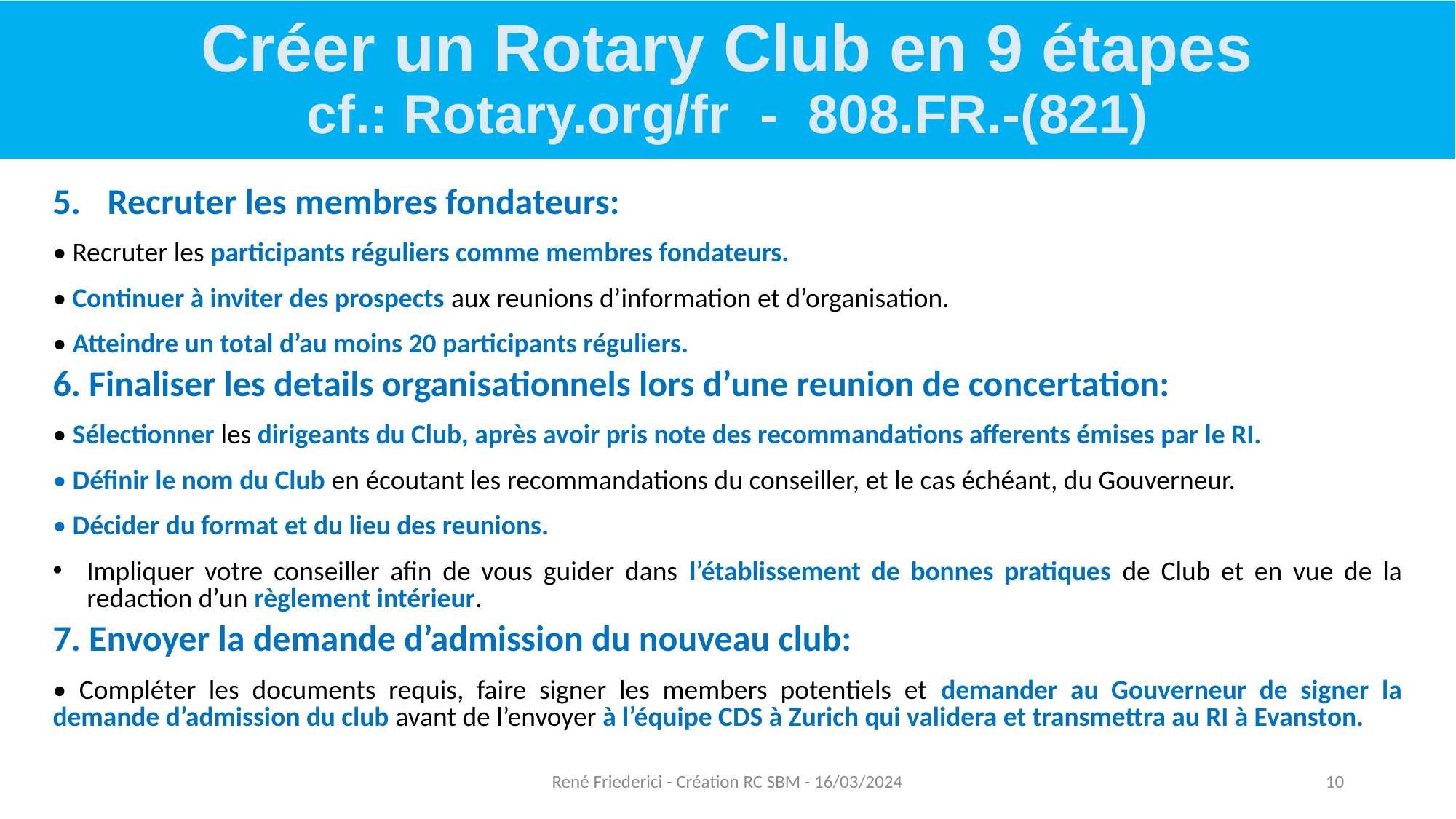

Créer un Rotary Club en 9 étapes
cf.: Rotary.org/fr  -  808.FR.-(821)
# S
Recruter les membres fondateurs:
• Recruter les participants réguliers comme membres fondateurs.
• Continuer à inviter des prospects aux reunions d’information et d’organisation.
• Atteindre un total d’au moins 20 participants réguliers.
6. Finaliser les details organisationnels lors d’une reunion de concertation:
• Sélectionner les dirigeants du Club, après avoir pris note des recommandations afferents émises par le RI.
• Définir le nom du Club en écoutant les recommandations du conseiller, et le cas échéant, du Gouverneur.
• Décider du format et du lieu des reunions.
Impliquer votre conseiller afin de vous guider dans l’établissement de bonnes pratiques de Club et en vue de la redaction d’un règlement intérieur.
7. Envoyer la demande d’admission du nouveau club:
• Compléter les documents requis, faire signer les members potentiels et demander au Gouverneur de signer la demande d’admission du club avant de l’envoyer à l’équipe CDS à Zurich qui validera et transmettra au RI à Evanston.

René Friederici - Création RC SBM - 16/03/2024
10